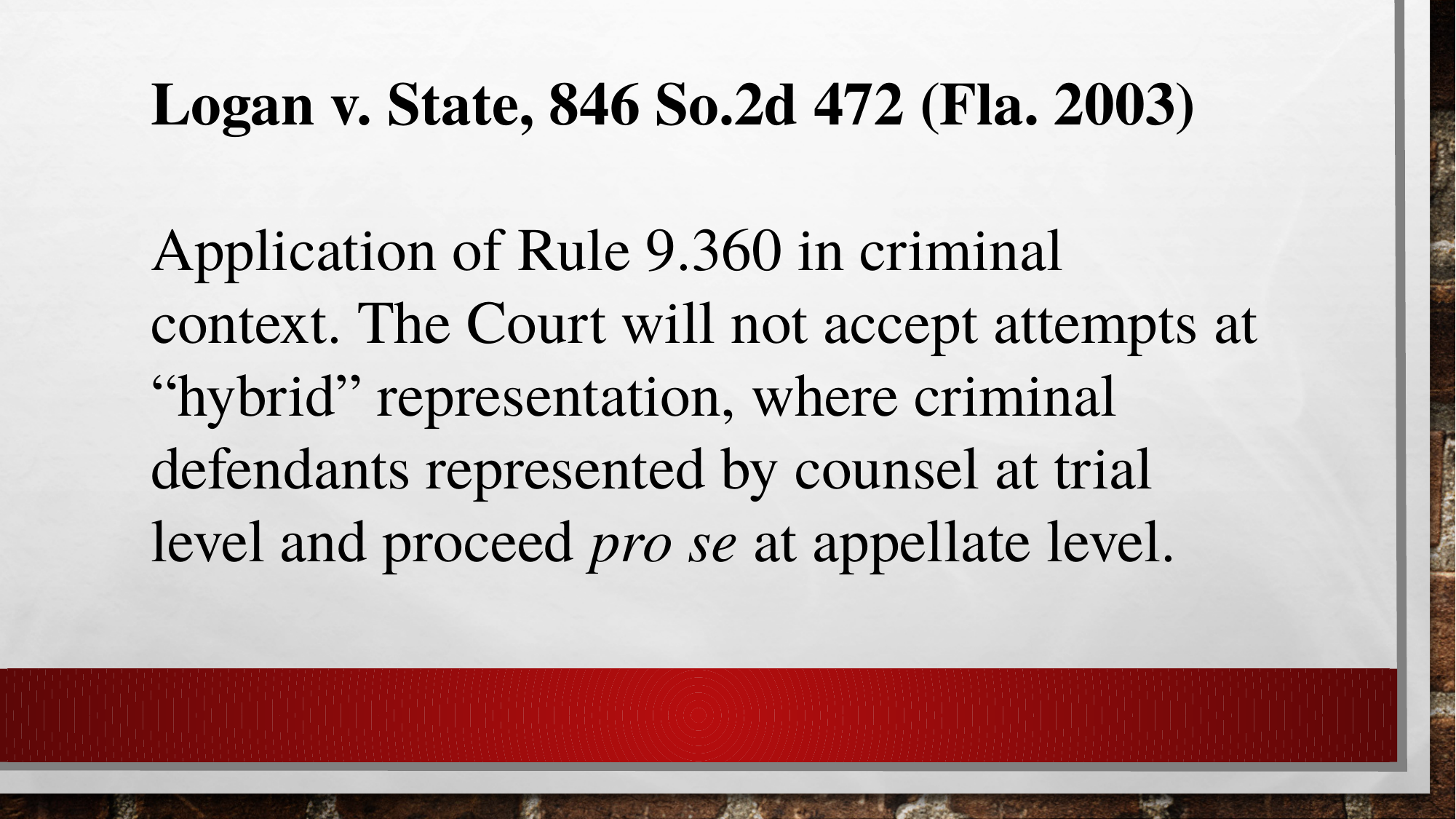

Logan v. State, 846 So.2d 472 (Fla. 2003)

Application of Rule 9.360 in criminal context. The Court will not accept attempts at “hybrid” representation, where criminal defendants represented by counsel at trial level and proceed pro se at appellate level.